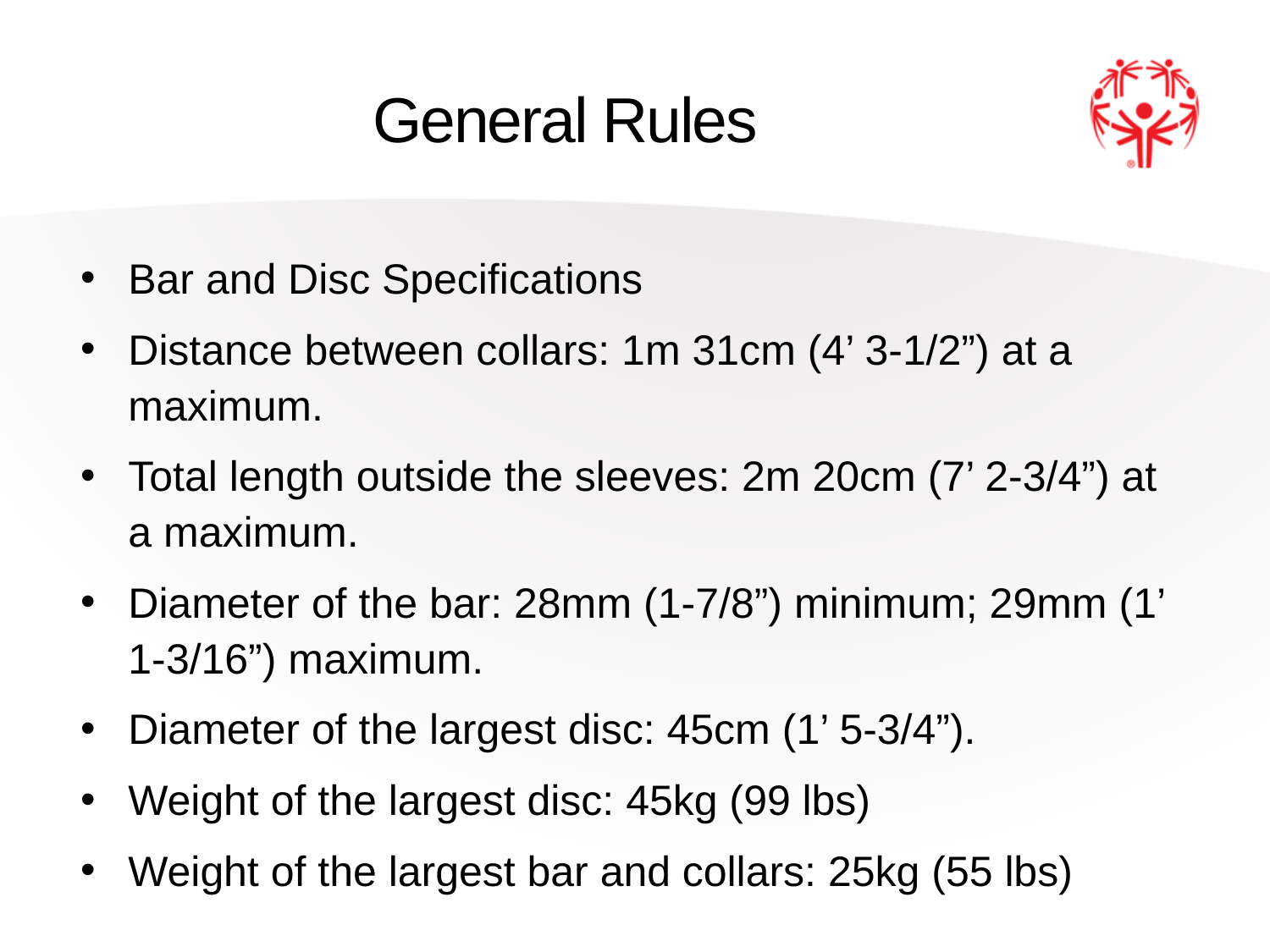

# General Rules
Bar and Disc Specifications
Distance between collars: 1m 31cm (4’ 3-1/2”) at a maximum.
Total length outside the sleeves: 2m 20cm (7’ 2-3/4”) at a maximum.
Diameter of the bar: 28mm (1-7/8”) minimum; 29mm (1’ 1-3/16”) maximum.
Diameter of the largest disc: 45cm (1’ 5-3/4”).
Weight of the largest disc: 45kg (99 lbs)
Weight of the largest bar and collars: 25kg (55 lbs)